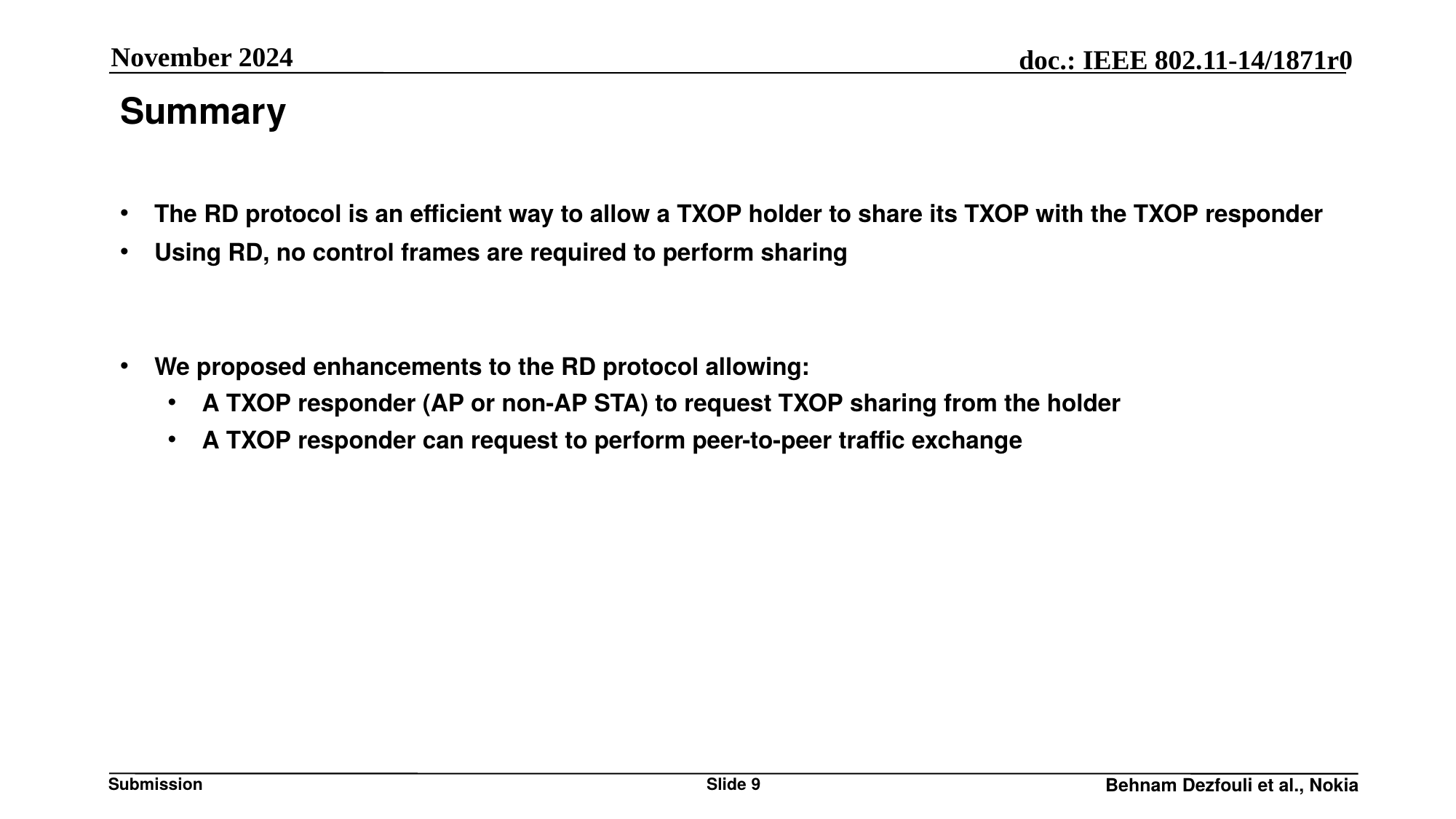

November 2024
# Summary

The RD protocol is an efficient way to allow a TXOP holder to share its TXOP with the TXOP responder
Using RD, no control frames are required to perform sharing

We proposed enhancements to the RD protocol allowing:
A TXOP responder (AP or non-AP STA) to request TXOP sharing from the holder
A TXOP responder can request to perform peer-to-peer traffic exchange

Slide 9
Behnam Dezfouli et al., Nokia